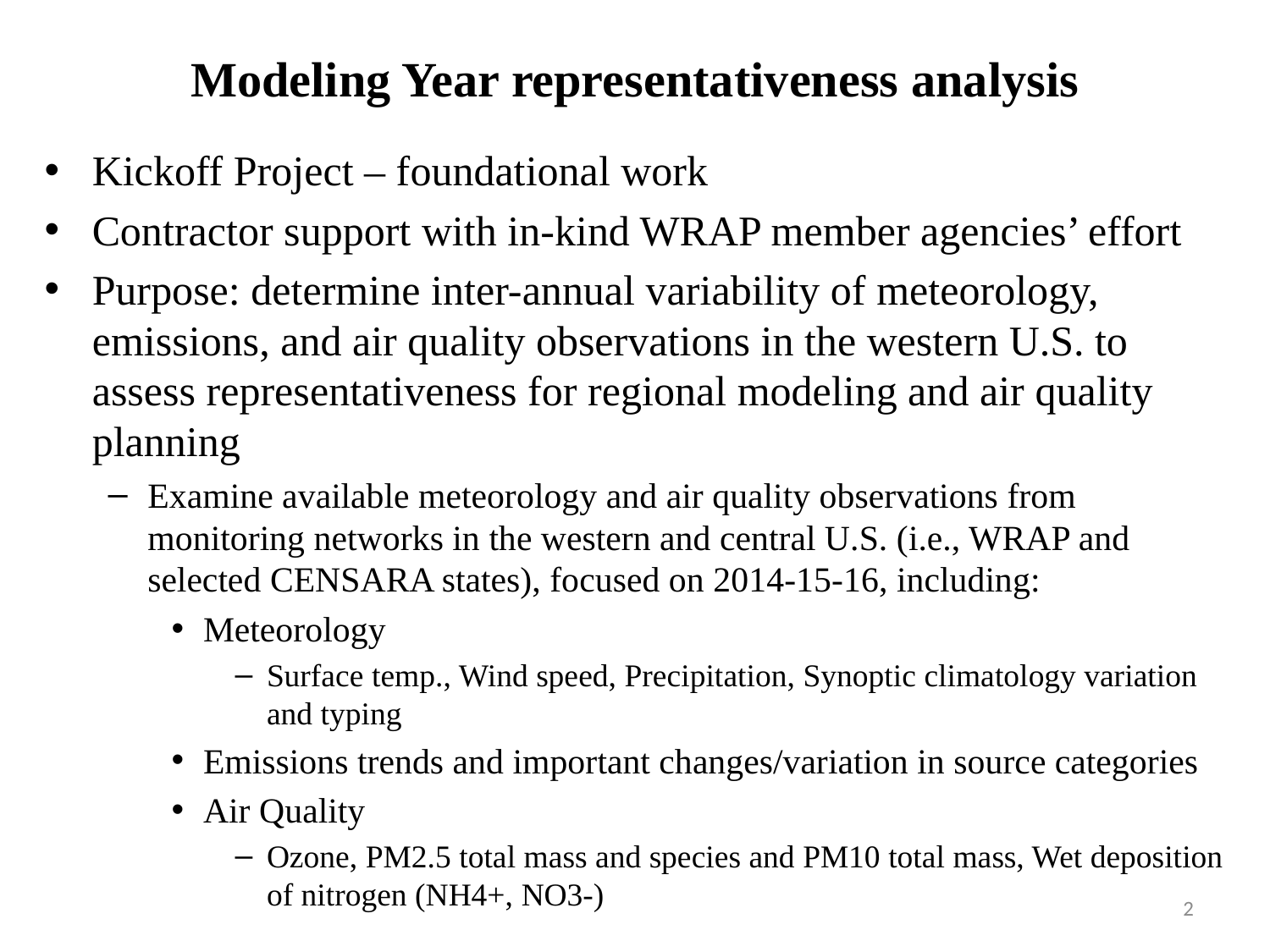

# Modeling Year representativeness analysis
Kickoff Project – foundational work
Contractor support with in-kind WRAP member agencies’ effort
Purpose: determine inter-annual variability of meteorology, emissions, and air quality observations in the western U.S. to assess representativeness for regional modeling and air quality planning
Examine available meteorology and air quality observations from monitoring networks in the western and central U.S. (i.e., WRAP and selected CENSARA states), focused on 2014-15-16, including:
Meteorology
Surface temp., Wind speed, Precipitation, Synoptic climatology variation and typing
Emissions trends and important changes/variation in source categories
Air Quality
Ozone, PM2.5 total mass and species and PM10 total mass, Wet deposition of nitrogen (NH4+, NO3-)

2